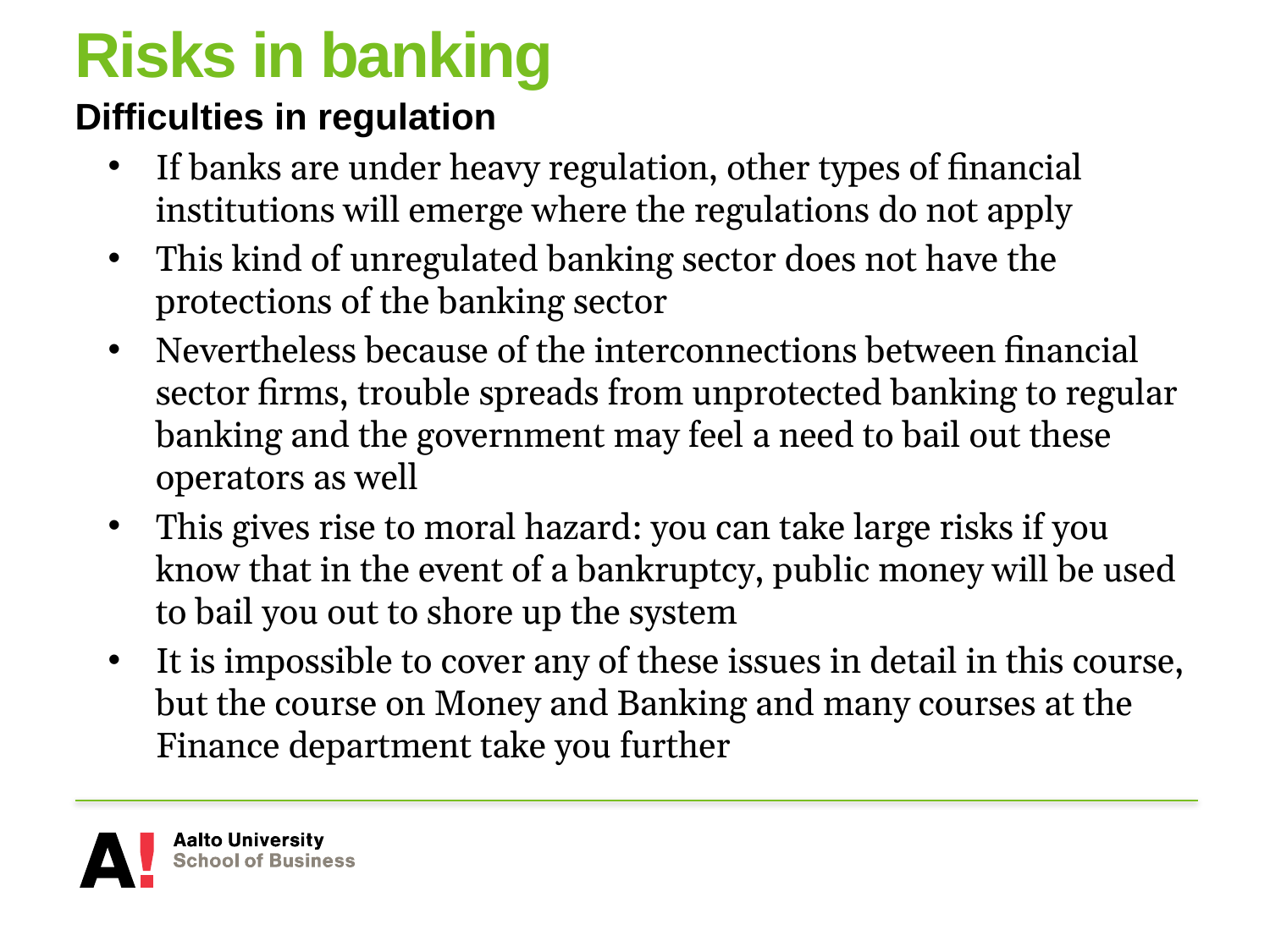

# Risks in banking
Difficulties in regulation
If banks are under heavy regulation, other types of financial institutions will emerge where the regulations do not apply
This kind of unregulated banking sector does not have the protections of the banking sector
Nevertheless because of the interconnections between financial sector firms, trouble spreads from unprotected banking to regular banking and the government may feel a need to bail out these operators as well
This gives rise to moral hazard: you can take large risks if you know that in the event of a bankruptcy, public money will be used to bail you out to shore up the system
It is impossible to cover any of these issues in detail in this course, but the course on Money and Banking and many courses at the Finance department take you further